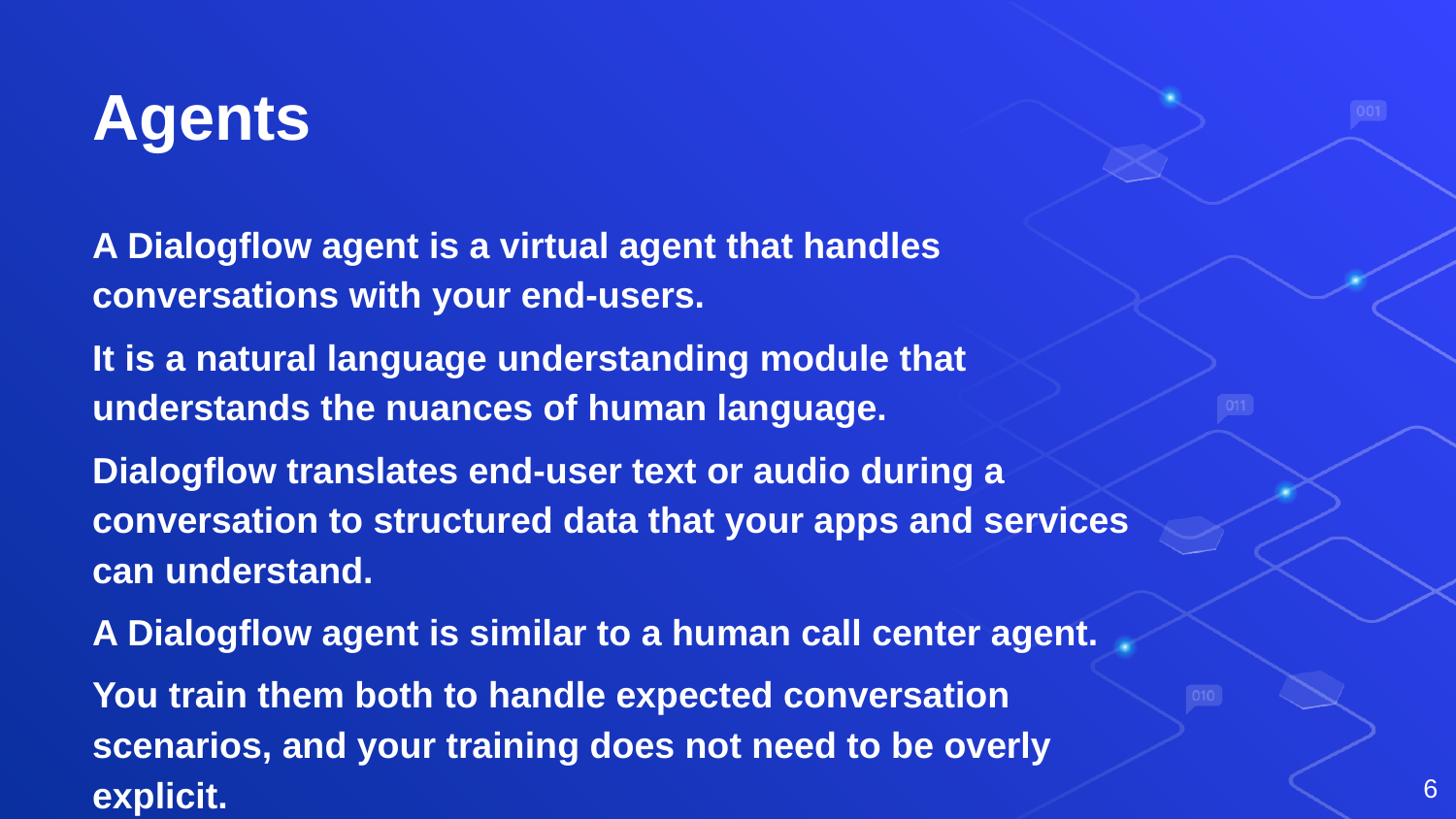

# Agents
A Dialogflow agent is a virtual agent that handles conversations with your end-users.
It is a natural language understanding module that understands the nuances of human language.
Dialogflow translates end-user text or audio during a conversation to structured data that your apps and services can understand.
A Dialogflow agent is similar to a human call center agent.
You train them both to handle expected conversation scenarios, and your training does not need to be overly explicit.
6